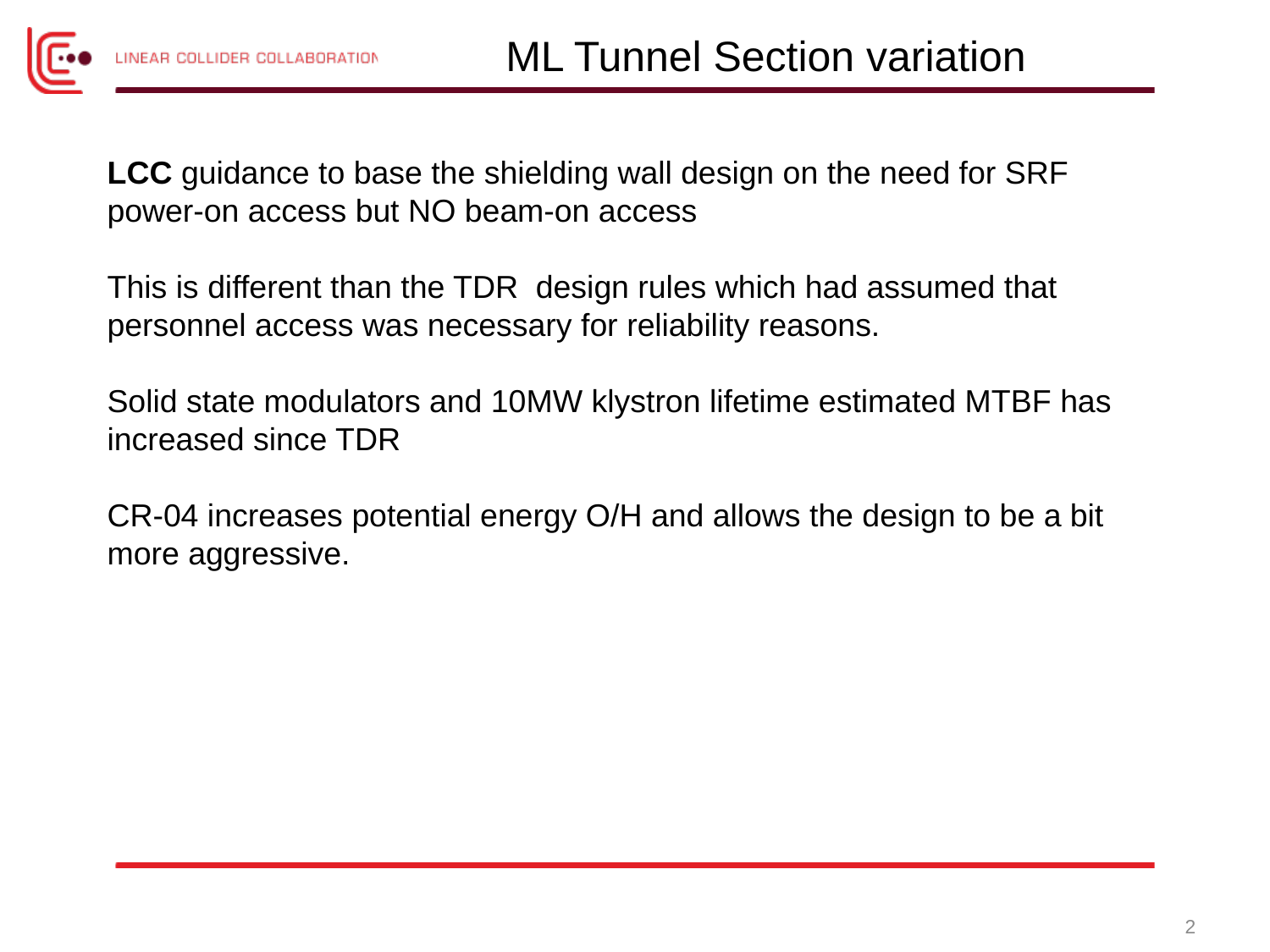

# ML Tunnel Section variation
LCC guidance to base the shielding wall design on the need for SRF power-on access but NO beam-on access

This is different than the TDR  design rules which had assumed that personnel access was necessary for reliability reasons.

Solid state modulators and 10MW klystron lifetime estimated MTBF has increased since TDR

CR-04 increases potential energy O/H and allows the design to be a bit more aggressive.
2